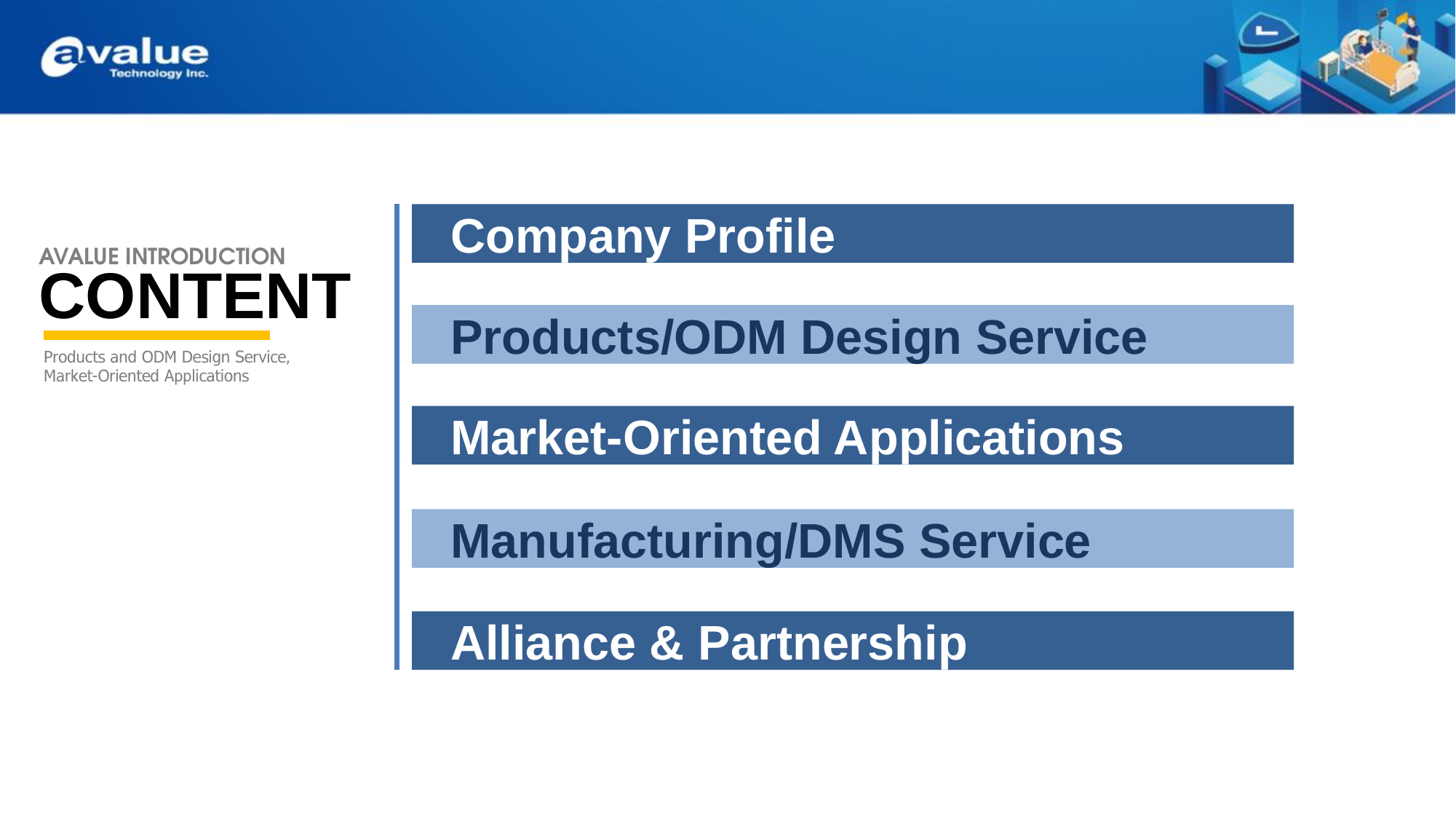

Company Profile
AVALUE INTRODUCTION
CONTENT
Products/ODM Design Service
Products and ODM Design Service, Market-Oriented Applications
Market-Oriented Applications
Manufacturing/DMS Service
Alliance & Partnership